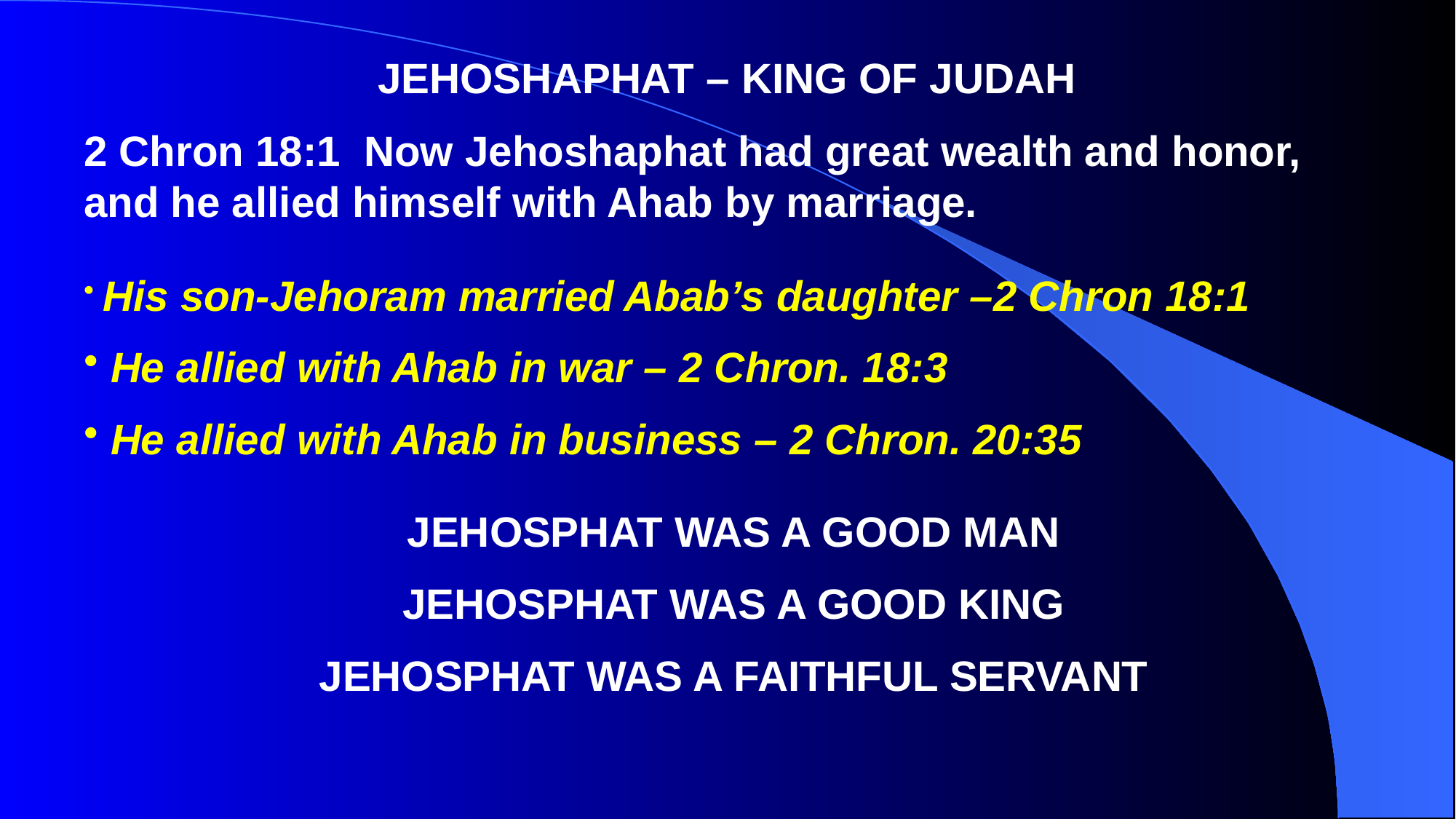

JEHOSHAPHAT – KING OF JUDAH
2 Chron 18:1  Now Jehoshaphat had great wealth and honor, and he allied himself with Ahab by marriage.
 His son-Jehoram married Abab’s daughter –2 Chron 18:1
 He allied with Ahab in war – 2 Chron. 18:3
 He allied with Ahab in business – 2 Chron. 20:35
JEHOSPHAT WAS A GOOD MAN
JEHOSPHAT WAS A GOOD KING
JEHOSPHAT WAS A FAITHFUL SERVANT